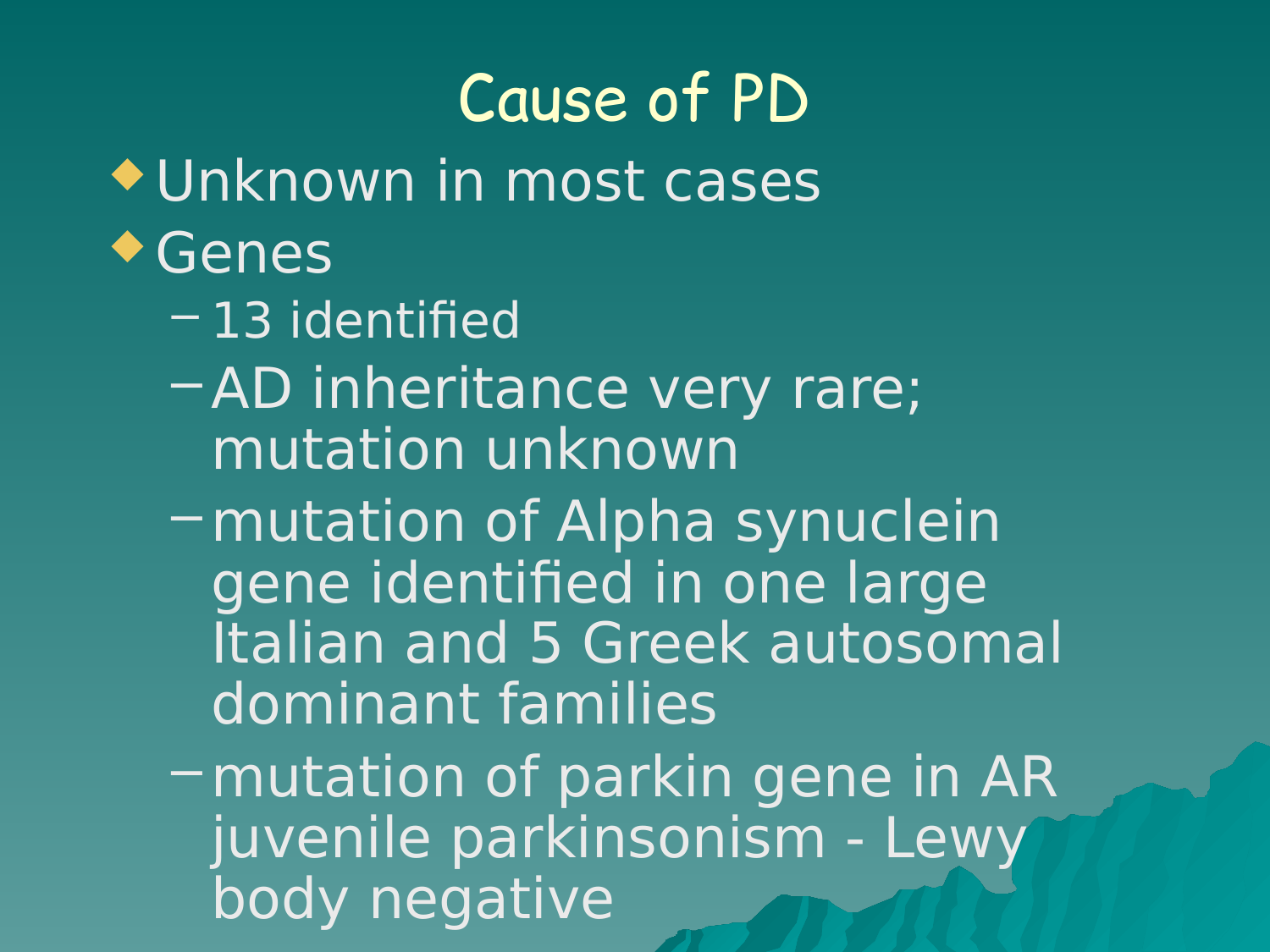

# Cause of PD
Unknown in most cases
Genes
13 identified
AD inheritance very rare; mutation unknown
mutation of Alpha synuclein gene identified in one large Italian and 5 Greek autosomal dominant families
mutation of parkin gene in AR juvenile parkinsonism - Lewy body negative